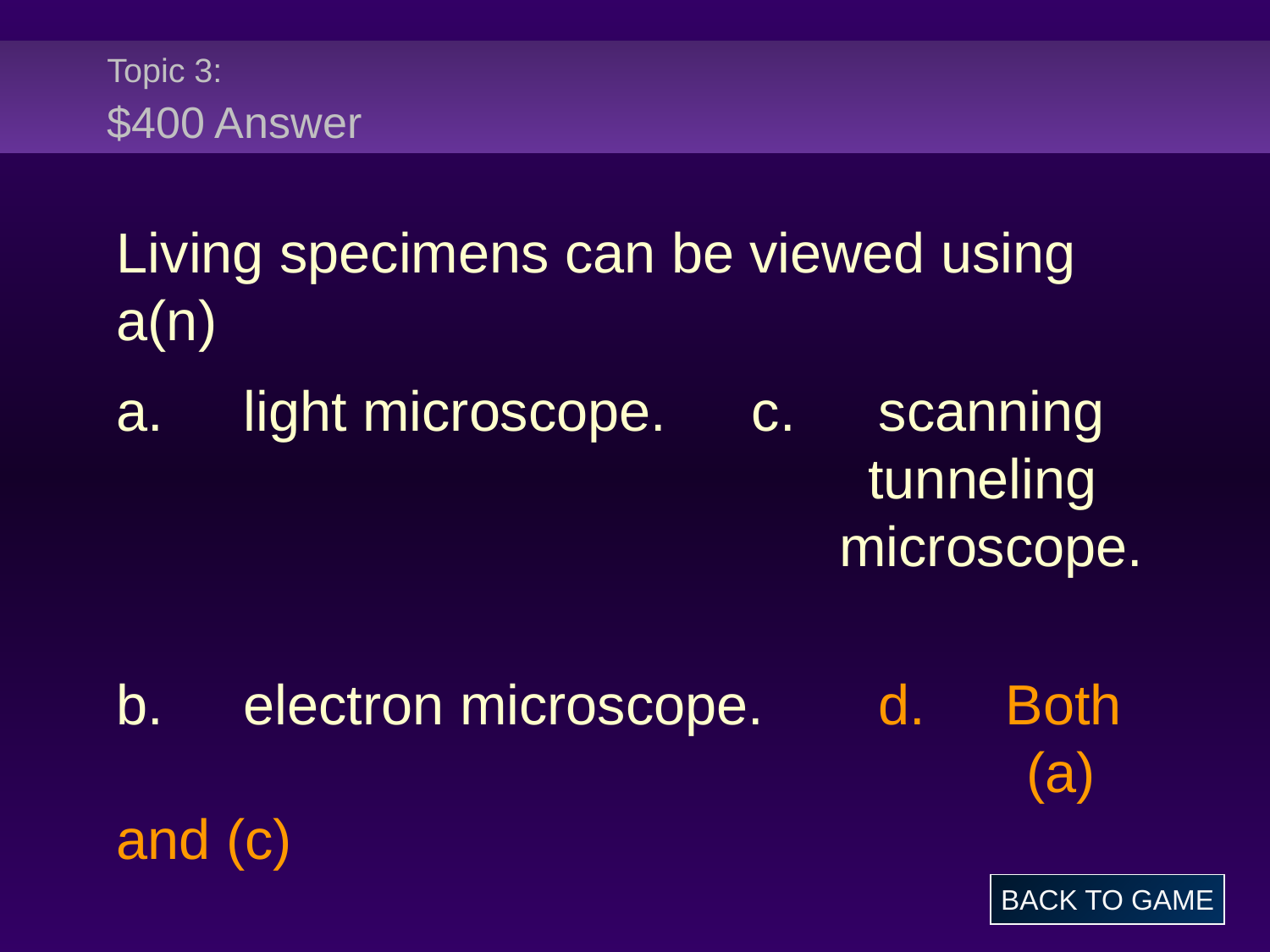

# Topic 3: $400 Answer
Living specimens can be viewed using a(n)
a.	light microscope.	c.	scanning  	                                        tunneling  	 		                              microscope.
b.	electron microscope.	d.	Both              	                                          (a) and (c)
BACK TO GAME